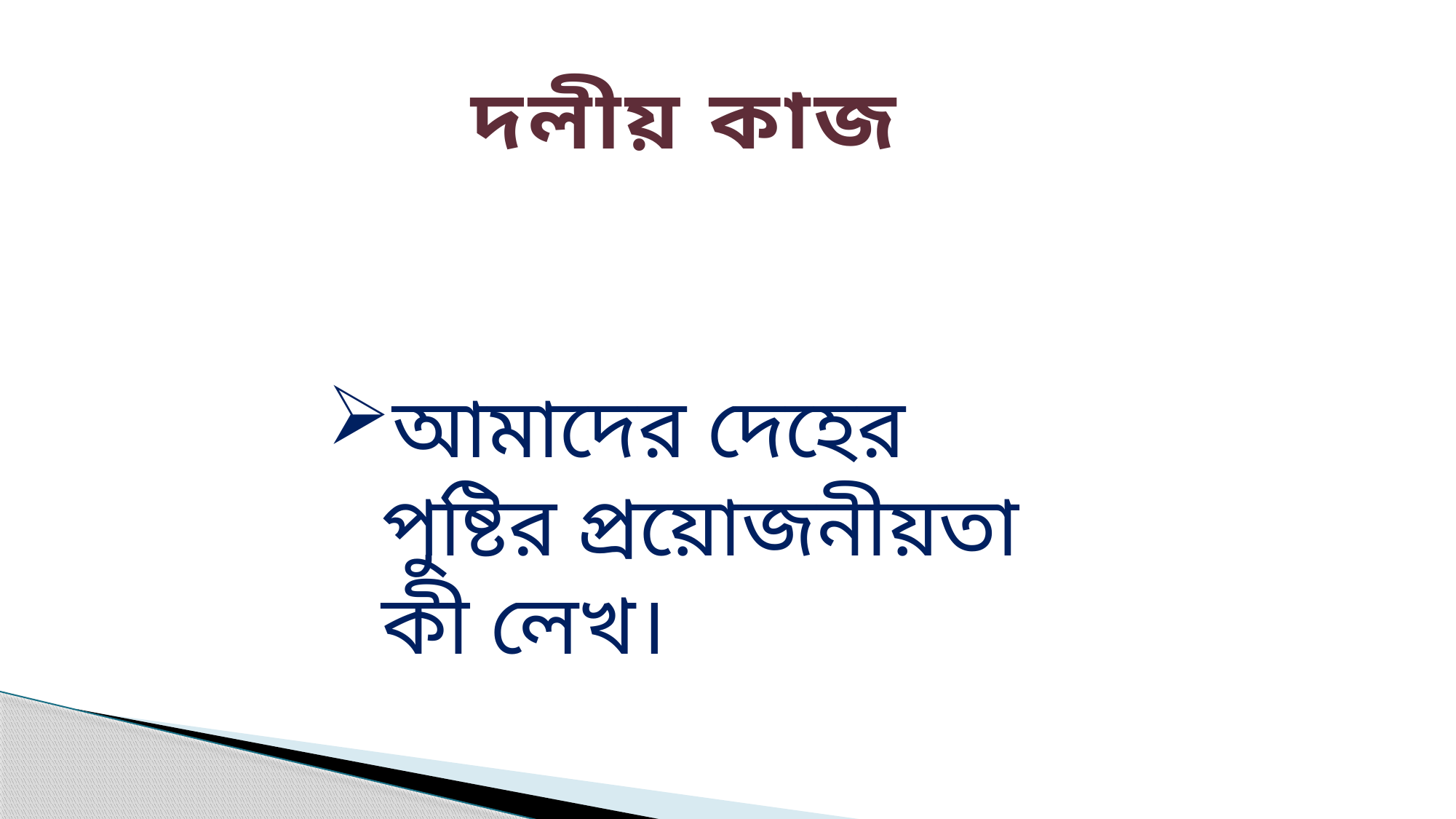

দলীয় কাজ
আমাদের দেহের পুষ্টির প্রয়োজনীয়তা কী লেখ।